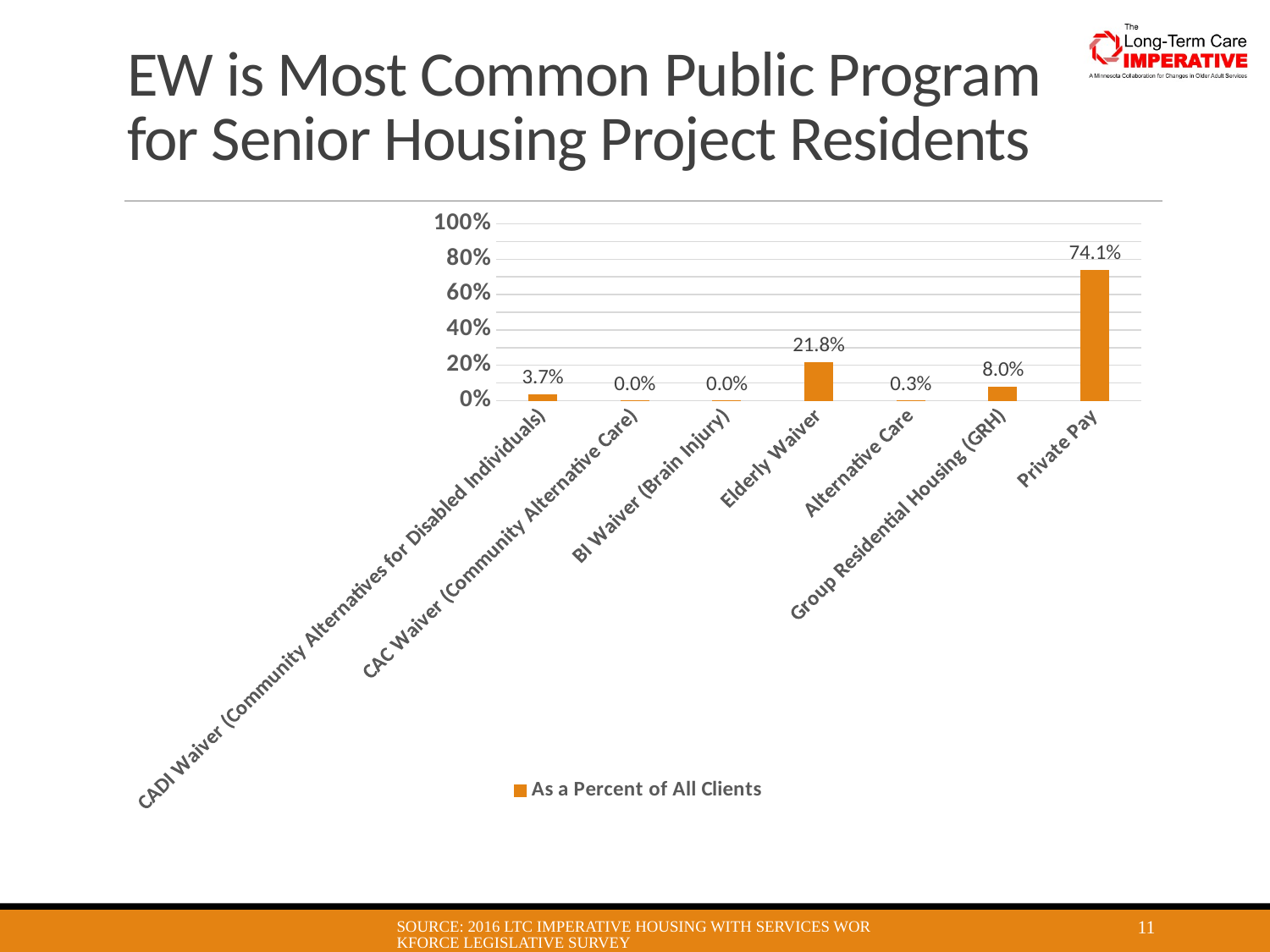

# EW is Most Common Public Program for Senior Housing Project Residents

### Chart

| Category | As a Percent of All Clients |
|---|---|
| CADI Waiver (Community Alternatives for Disabled Individuals) | 0.0374 |
| CAC Waiver (Community Alternative Care) | 0.0003 |
| BI Waiver (Brain Injury) | 0.0001 |
| Elderly Waiver | 0.2184 |
| Alternative Care | 0.003 |
| Group Residential Housing (GRH) | 0.0799 |
| Private Pay | 0.7408 |
Source: 2016 LTC Imperative Housing with Services Workforce Legislative Survey
11